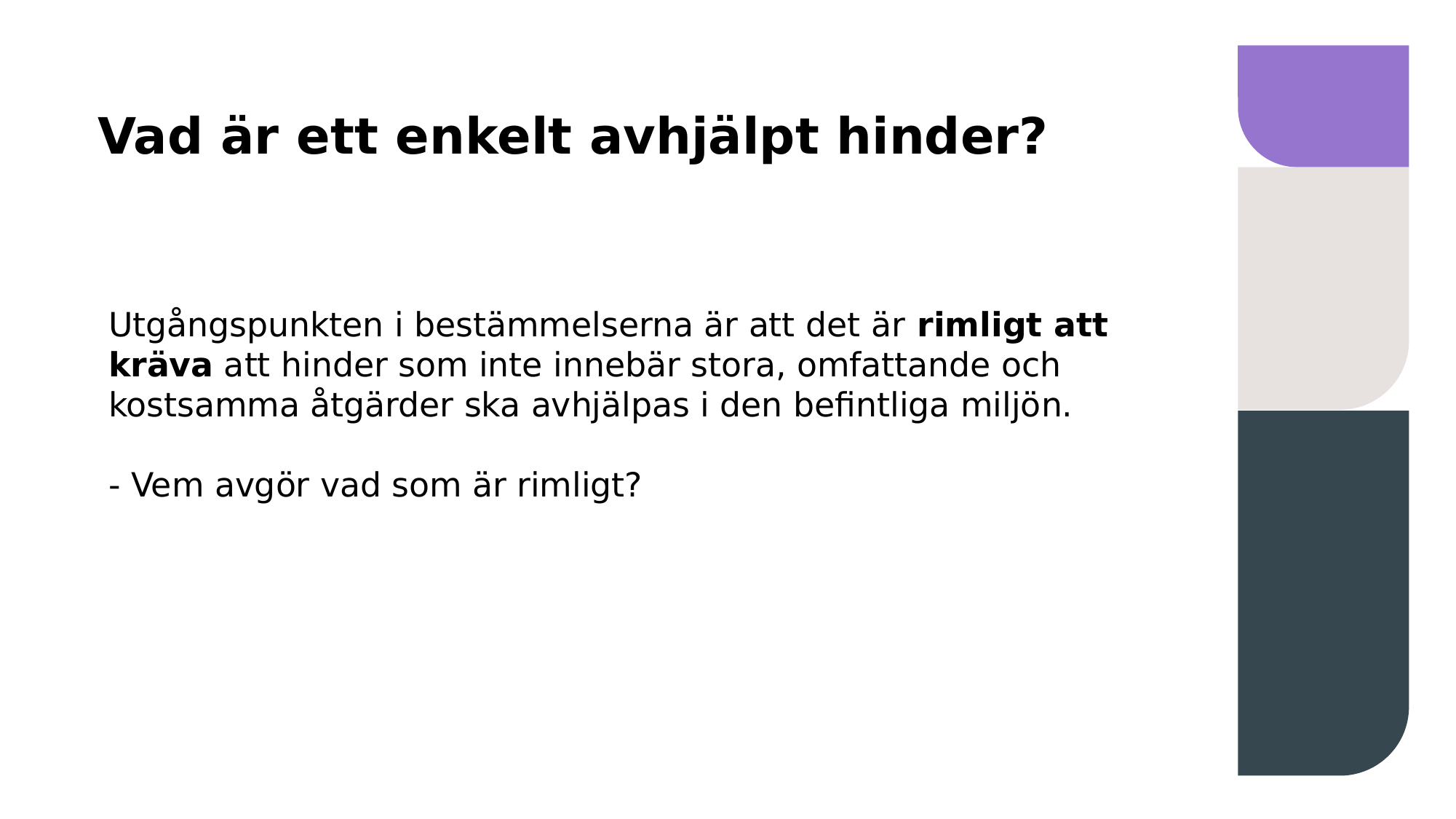

# Vad är ett enkelt avhjälpt hinder?

Utgångspunkten i bestämmelserna är att det är rimligt att kräva att hinder som inte innebär stora, omfattande och kostsamma åtgärder ska avhjälpas i den befintliga miljön.

- Vem avgör vad som är rimligt?